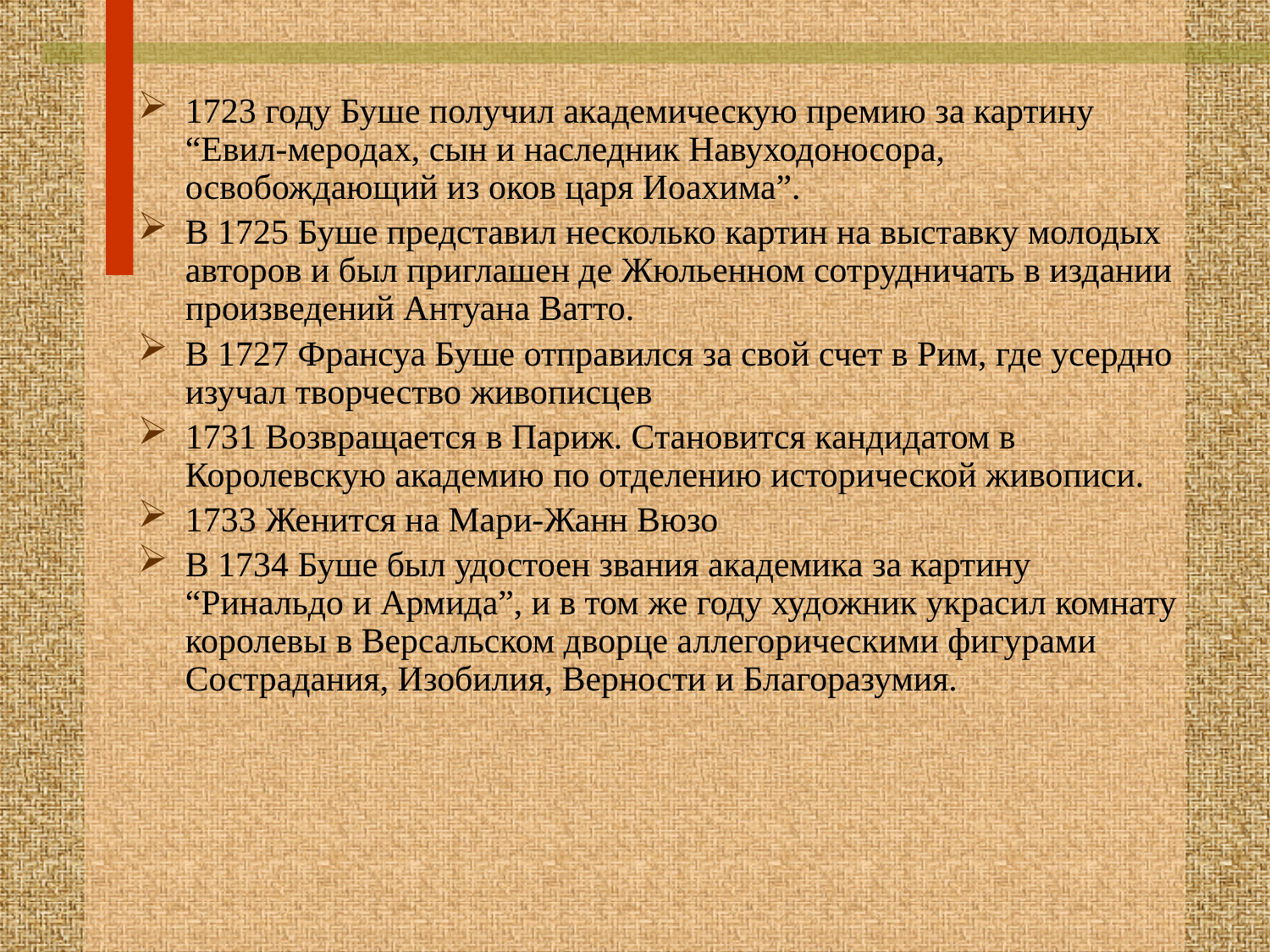

1723 году Буше получил академическую премию за картину “Евил-меродах, сын и наследник Навуходоносора, освобождающий из оков царя Иоахима”.
В 1725 Буше представил несколько картин на выставку молодых авторов и был приглашен де Жюльенном сотрудничать в издании произведений Антуана Ватто.
В 1727 Франсуа Буше отправился за свой счет в Рим, где усердно изучал творчество живописцев
1731 Возвращается в Париж. Становится кандидатом в Королевскую академию по отделению исторической живописи.
1733 Женится на Мари-Жанн Вюзо
В 1734 Буше был удостоен звания академика за картину “Ринальдо и Армида”, и в том же году художник украсил комнату королевы в Версальском дворце аллегорическими фигурами Сострадания, Изобилия, Верности и Благоразумия.